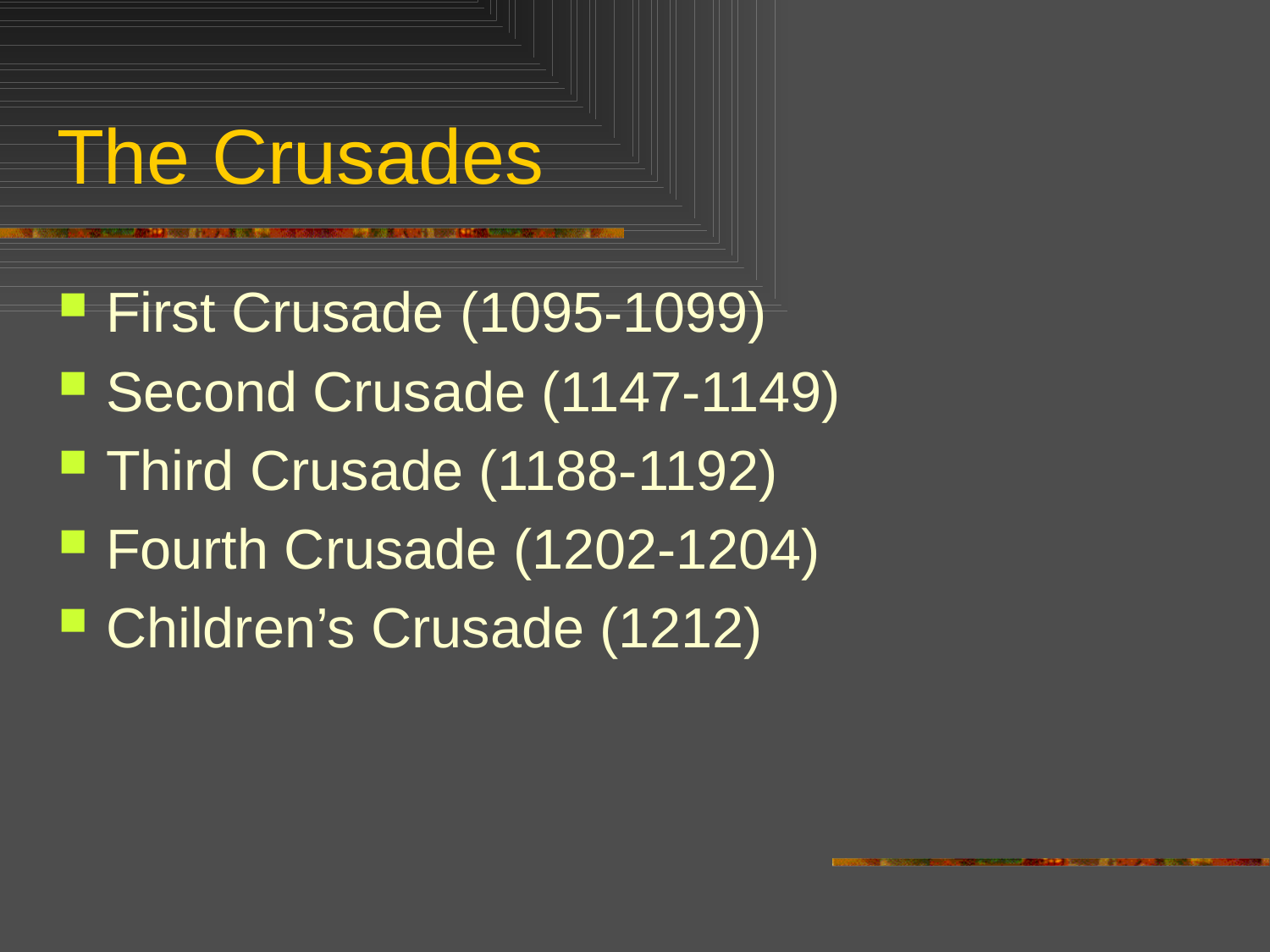

# The Crusades
First Crusade (1095-1099)
Second Crusade (1147-1149)
Third Crusade (1188-1192)
Fourth Crusade (1202-1204)
Children’s Crusade (1212)